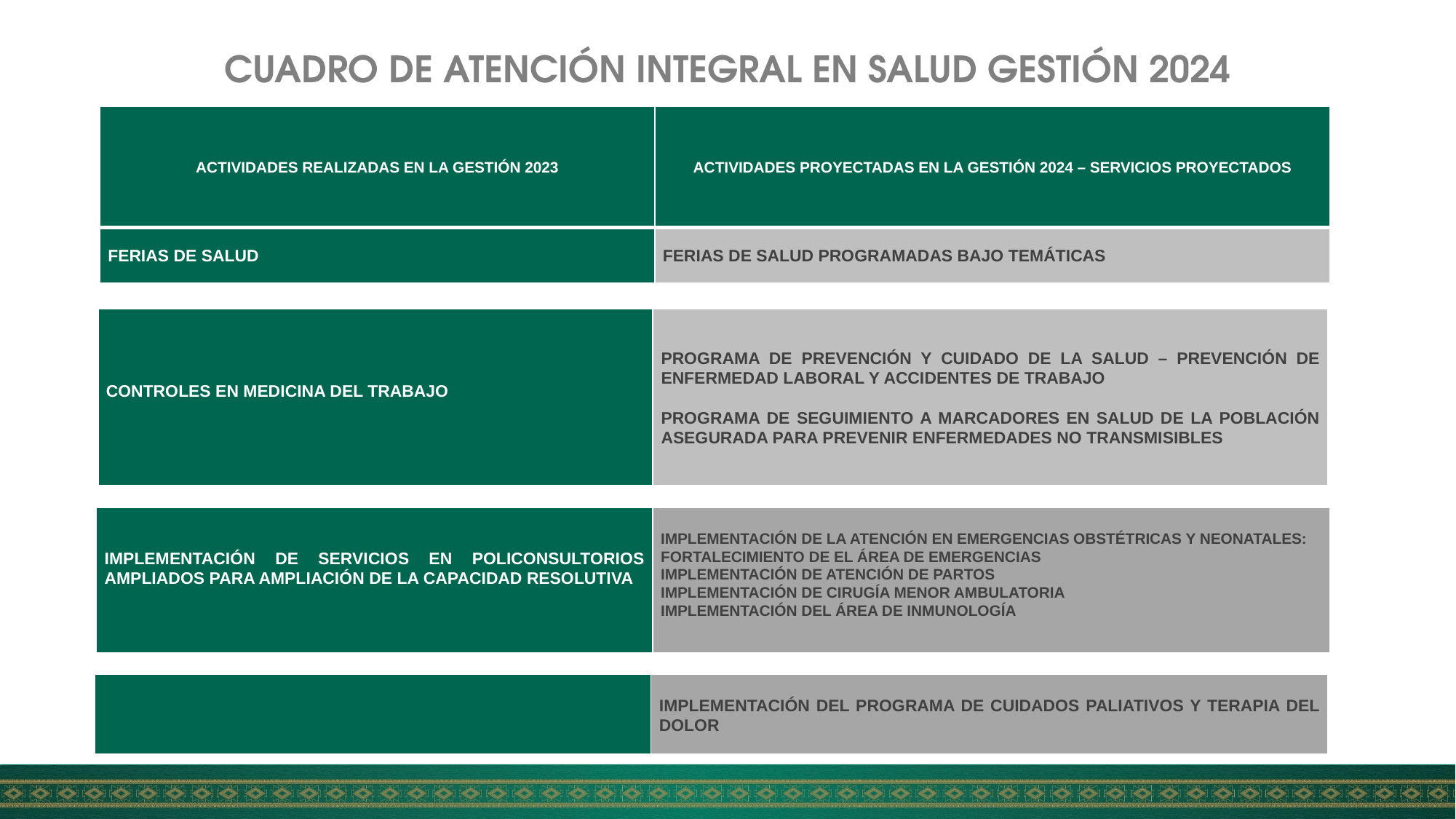

CUADRO DE ATENCIÓN INTEGRAL EN SALUD GESTIÓN 2024
| ACTIVIDADES REALIZADAS EN LA GESTIÓN 2023 | ACTIVIDADES PROYECTADAS EN LA GESTIÓN 2024 – SERVICIOS PROYECTADOS |
| --- | --- |
| FERIAS DE SALUD | FERIAS DE SALUD PROGRAMADAS BAJO TEMÁTICAS |
| CONTROLES EN MEDICINA DEL TRABAJO | PROGRAMA DE PREVENCIÓN Y CUIDADO DE LA SALUD – PREVENCIÓN DE ENFERMEDAD LABORAL Y ACCIDENTES DE TRABAJO   PROGRAMA DE SEGUIMIENTO A MARCADORES EN SALUD DE LA POBLACIÓN ASEGURADA PARA PREVENIR ENFERMEDADES NO TRANSMISIBLES |
| --- | --- |
| IMPLEMENTACIÓN DE SERVICIOS EN POLICONSULTORIOS AMPLIADOS PARA AMPLIACIÓN DE LA CAPACIDAD RESOLUTIVA | IMPLEMENTACIÓN DE LA ATENCIÓN EN EMERGENCIAS OBSTÉTRICAS Y NEONATALES: FORTALECIMIENTO DE EL ÁREA DE EMERGENCIAS IMPLEMENTACIÓN DE ATENCIÓN DE PARTOS IMPLEMENTACIÓN DE CIRUGÍA MENOR AMBULATORIA IMPLEMENTACIÓN DEL ÁREA DE INMUNOLOGÍA |
| --- | --- |
|  | IMPLEMENTACIÓN DEL PROGRAMA DE CUIDADOS PALIATIVOS Y TERAPIA DEL DOLOR |
| --- | --- |